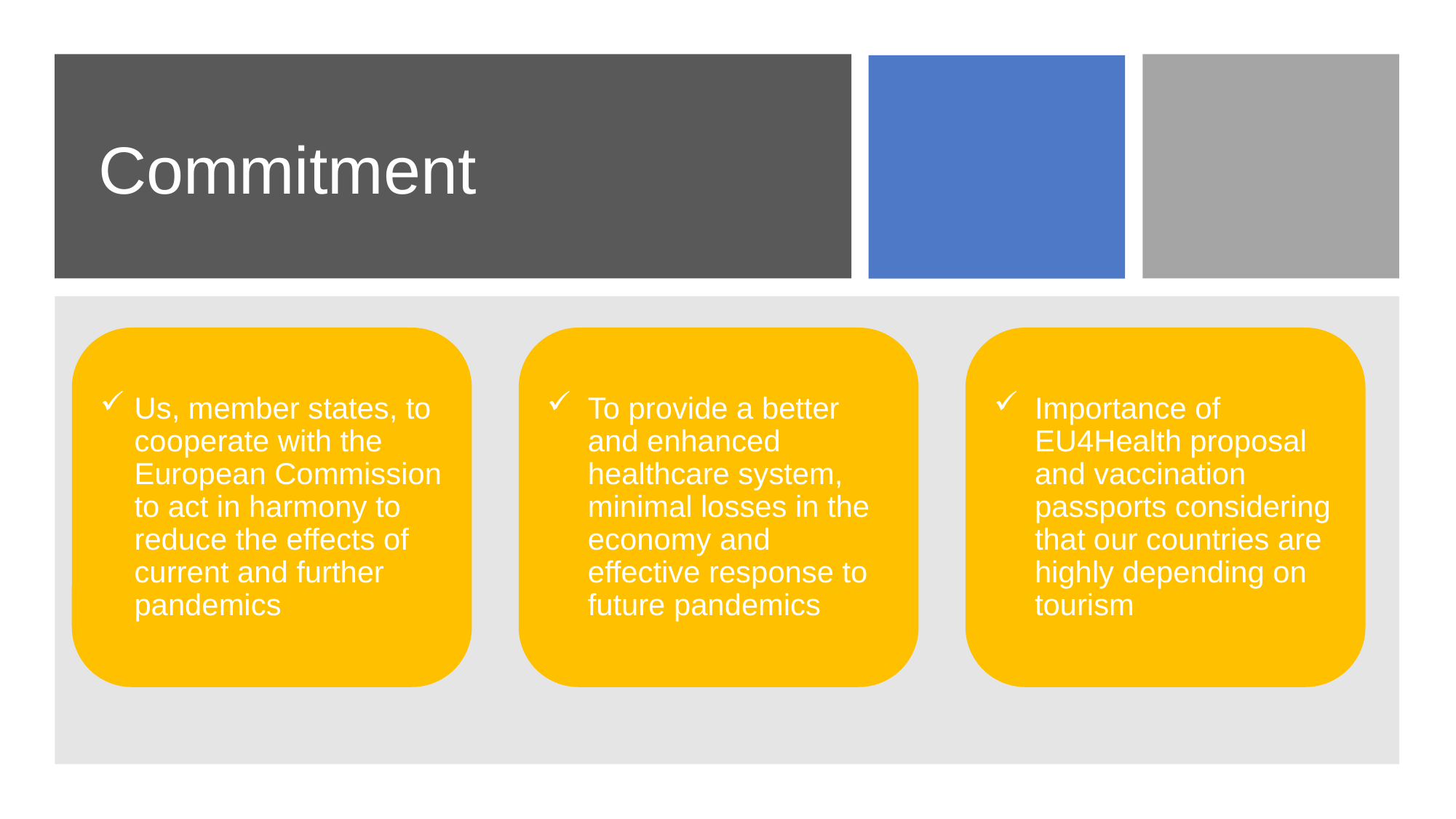

# Commitment

Us, member states, to cooperate with the European Commission to act in harmony to reduce the effects of current and further pandemics
To provide a better and enhanced healthcare system, minimal losses in the economy and effective response to future pandemics
Importance of EU4Health proposal and vaccination passports considering that our countries are highly depending on tourism